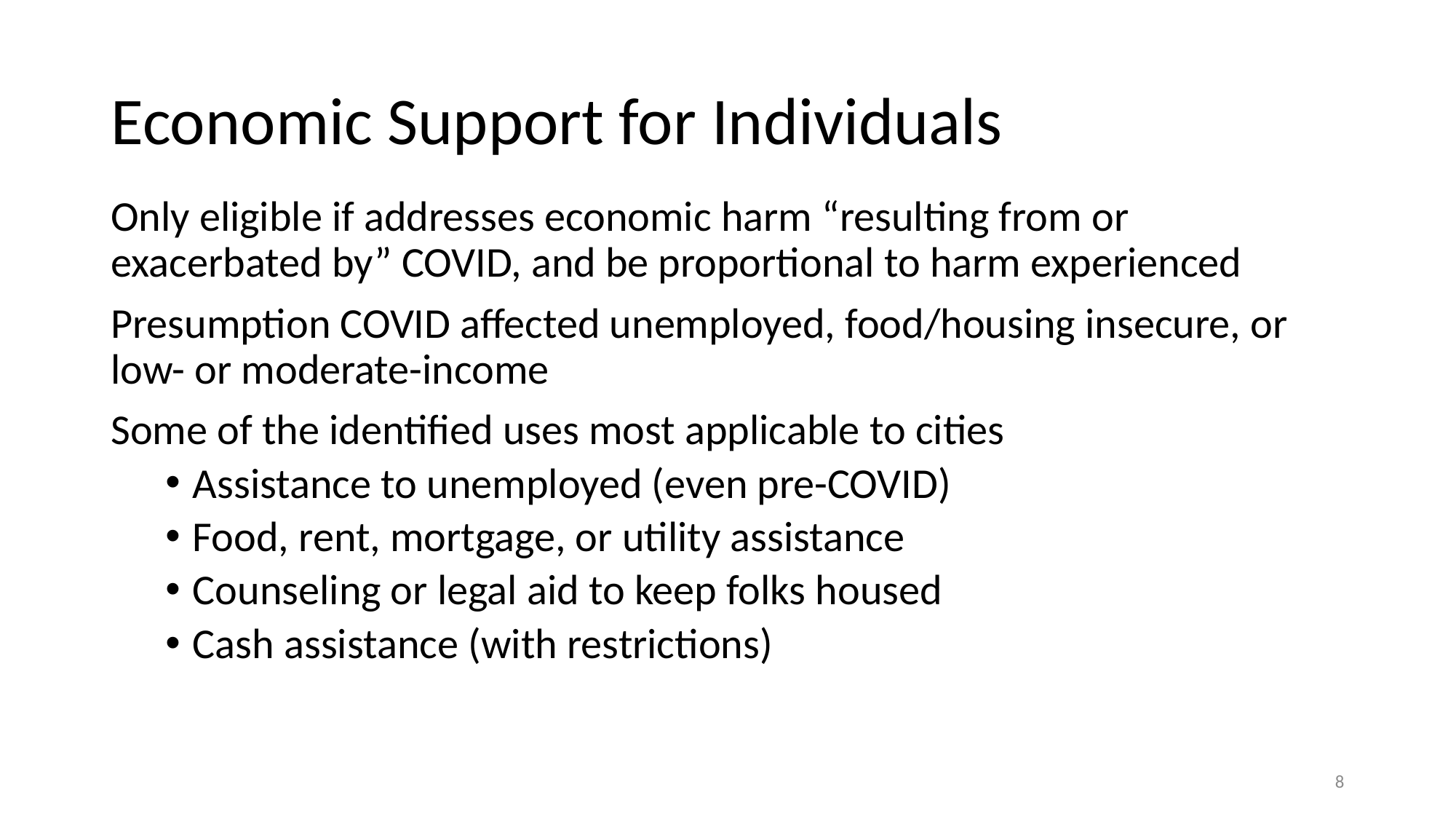

# Economic Support for Individuals
Only eligible if addresses economic harm “resulting from or exacerbated by” COVID, and be proportional to harm experienced
Presumption COVID affected unemployed, food/housing insecure, or low- or moderate-income
Some of the identified uses most applicable to cities
Assistance to unemployed (even pre-COVID)
Food, rent, mortgage, or utility assistance
Counseling or legal aid to keep folks housed
Cash assistance (with restrictions)
8